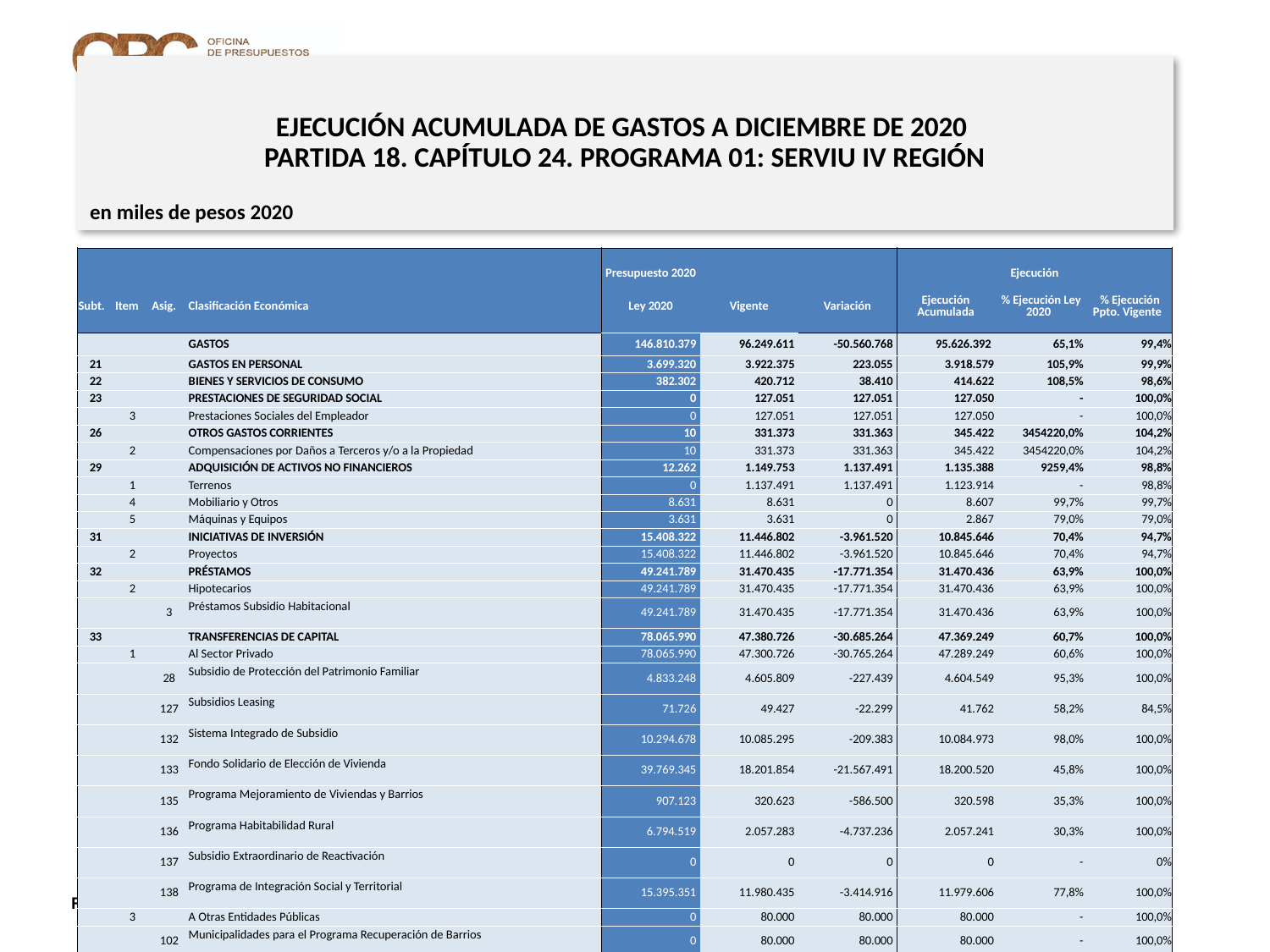

# EJECUCIÓN ACUMULADA DE GASTOS A DICIEMBRE DE 2020 PARTIDA 18. CAPÍTULO 24. PROGRAMA 01: SERVIU IV REGIÓN
en miles de pesos 2020
|  |  |  |  | Presupuesto 2020 |  |  | Ejecución |  |  |
| --- | --- | --- | --- | --- | --- | --- | --- | --- | --- |
| Subt. | Item | Asig. | Clasificación Económica | Ley 2020 | Vigente | Variación | Ejecución Acumulada | % Ejecución Ley 2020 | % Ejecución Ppto. Vigente |
|  |  |  | GASTOS | 146.810.379 | 96.249.611 | -50.560.768 | 95.626.392 | 65,1% | 99,4% |
| 21 |  |  | GASTOS EN PERSONAL | 3.699.320 | 3.922.375 | 223.055 | 3.918.579 | 105,9% | 99,9% |
| 22 |  |  | BIENES Y SERVICIOS DE CONSUMO | 382.302 | 420.712 | 38.410 | 414.622 | 108,5% | 98,6% |
| 23 |  |  | PRESTACIONES DE SEGURIDAD SOCIAL | 0 | 127.051 | 127.051 | 127.050 | - | 100,0% |
|  | 3 |  | Prestaciones Sociales del Empleador | 0 | 127.051 | 127.051 | 127.050 | - | 100,0% |
| 26 |  |  | OTROS GASTOS CORRIENTES | 10 | 331.373 | 331.363 | 345.422 | 3454220,0% | 104,2% |
|  | 2 |  | Compensaciones por Daños a Terceros y/o a la Propiedad | 10 | 331.373 | 331.363 | 345.422 | 3454220,0% | 104,2% |
| 29 |  |  | ADQUISICIÓN DE ACTIVOS NO FINANCIEROS | 12.262 | 1.149.753 | 1.137.491 | 1.135.388 | 9259,4% | 98,8% |
|  | 1 |  | Terrenos | 0 | 1.137.491 | 1.137.491 | 1.123.914 | - | 98,8% |
|  | 4 |  | Mobiliario y Otros | 8.631 | 8.631 | 0 | 8.607 | 99,7% | 99,7% |
|  | 5 |  | Máquinas y Equipos | 3.631 | 3.631 | 0 | 2.867 | 79,0% | 79,0% |
| 31 |  |  | INICIATIVAS DE INVERSIÓN | 15.408.322 | 11.446.802 | -3.961.520 | 10.845.646 | 70,4% | 94,7% |
|  | 2 |  | Proyectos | 15.408.322 | 11.446.802 | -3.961.520 | 10.845.646 | 70,4% | 94,7% |
| 32 |  |  | PRÉSTAMOS | 49.241.789 | 31.470.435 | -17.771.354 | 31.470.436 | 63,9% | 100,0% |
|  | 2 |  | Hipotecarios | 49.241.789 | 31.470.435 | -17.771.354 | 31.470.436 | 63,9% | 100,0% |
|  |  | 3 | Préstamos Subsidio Habitacional | 49.241.789 | 31.470.435 | -17.771.354 | 31.470.436 | 63,9% | 100,0% |
| 33 |  |  | TRANSFERENCIAS DE CAPITAL | 78.065.990 | 47.380.726 | -30.685.264 | 47.369.249 | 60,7% | 100,0% |
|  | 1 |  | Al Sector Privado | 78.065.990 | 47.300.726 | -30.765.264 | 47.289.249 | 60,6% | 100,0% |
|  |  | 28 | Subsidio de Protección del Patrimonio Familiar | 4.833.248 | 4.605.809 | -227.439 | 4.604.549 | 95,3% | 100,0% |
|  |  | 127 | Subsidios Leasing | 71.726 | 49.427 | -22.299 | 41.762 | 58,2% | 84,5% |
|  |  | 132 | Sistema Integrado de Subsidio | 10.294.678 | 10.085.295 | -209.383 | 10.084.973 | 98,0% | 100,0% |
|  |  | 133 | Fondo Solidario de Elección de Vivienda | 39.769.345 | 18.201.854 | -21.567.491 | 18.200.520 | 45,8% | 100,0% |
|  |  | 135 | Programa Mejoramiento de Viviendas y Barrios | 907.123 | 320.623 | -586.500 | 320.598 | 35,3% | 100,0% |
|  |  | 136 | Programa Habitabilidad Rural | 6.794.519 | 2.057.283 | -4.737.236 | 2.057.241 | 30,3% | 100,0% |
|  |  | 137 | Subsidio Extraordinario de Reactivación | 0 | 0 | 0 | 0 | - | 0% |
|  |  | 138 | Programa de Integración Social y Territorial | 15.395.351 | 11.980.435 | -3.414.916 | 11.979.606 | 77,8% | 100,0% |
|  | 3 |  | A Otras Entidades Públicas | 0 | 80.000 | 80.000 | 80.000 | - | 100,0% |
|  |  | 102 | Municipalidades para el Programa Recuperación de Barrios | 0 | 80.000 | 80.000 | 80.000 | - | 100,0% |
| 34 |  |  | SERVICIO DE LA DEUDA | 384 | 384 | 0 | 0 | 0,0% | 0,0% |
|  | 7 |  | Deuda Flotante | 384 | 384 | 0 | 0 | 0,0% | 0,0% |
15